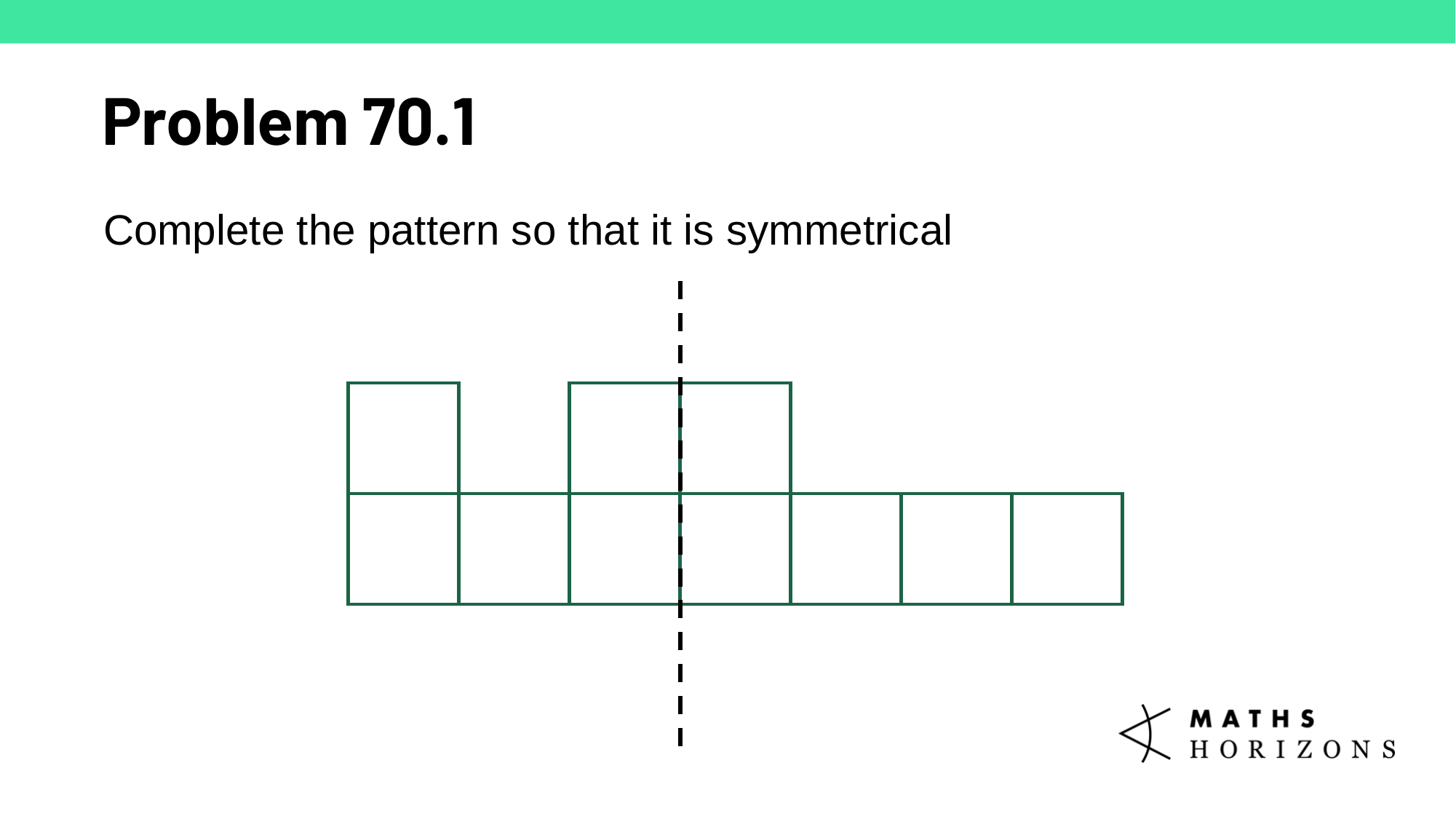

Problem 70.1
Complete the pattern so that it is symmetrical